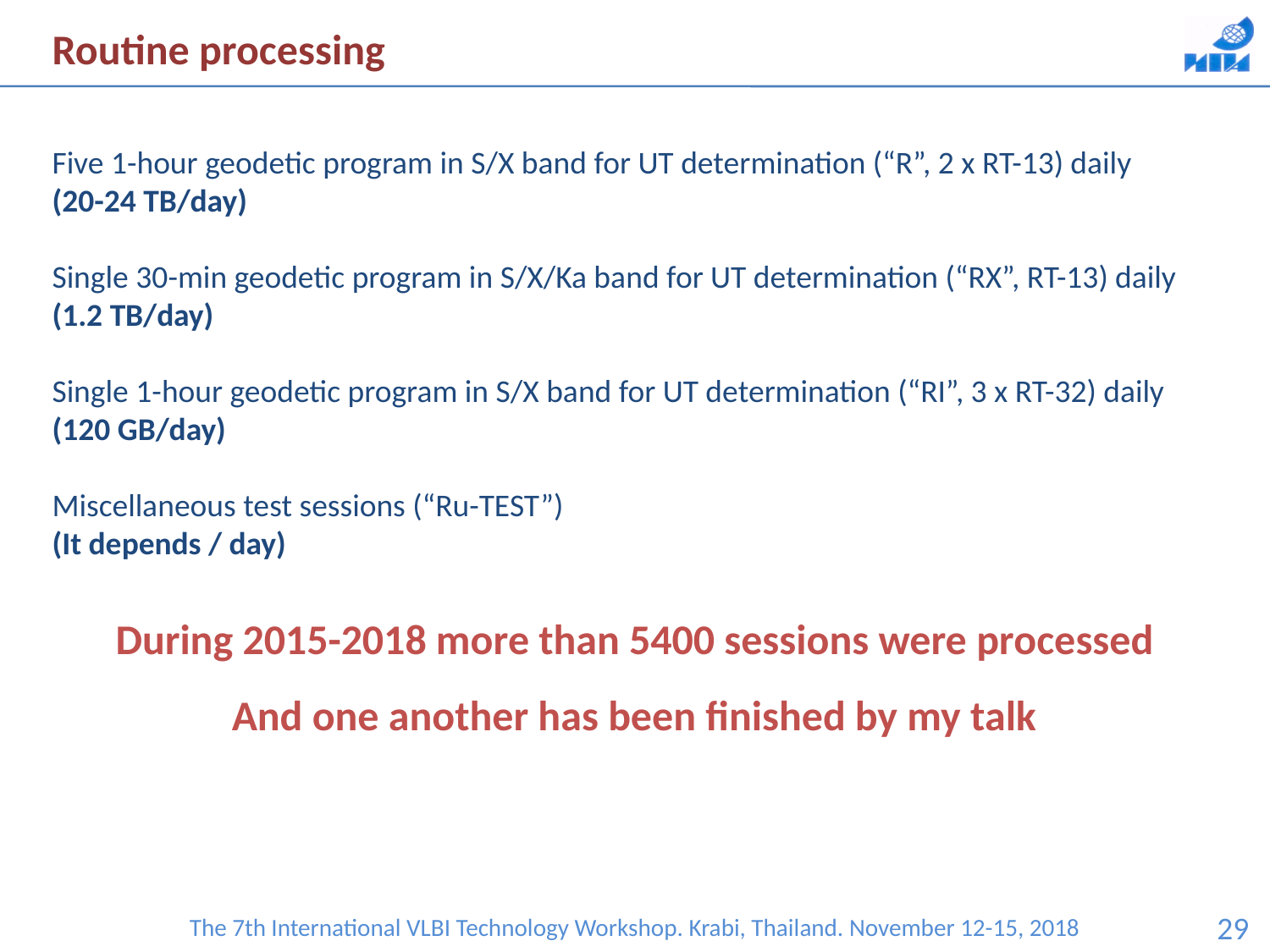

Routine processing
Five 1-hour geodetic program in S/X band for UT determination (“R”, 2 x RT-13) daily
(20-24 TB/day)

Single 30-min geodetic program in S/X/Ka band for UT determination (“RX”, RT-13) daily
(1.2 TB/day)

Single 1-hour geodetic program in S/X band for UT determination (“RI”, 3 x RT-32) daily
(120 GB/day)

Miscellaneous test sessions (“Ru-TEST”)
(It depends / day)
During 2015-2018 more than 5400 sessions were processed
And one another has been finished by my talk